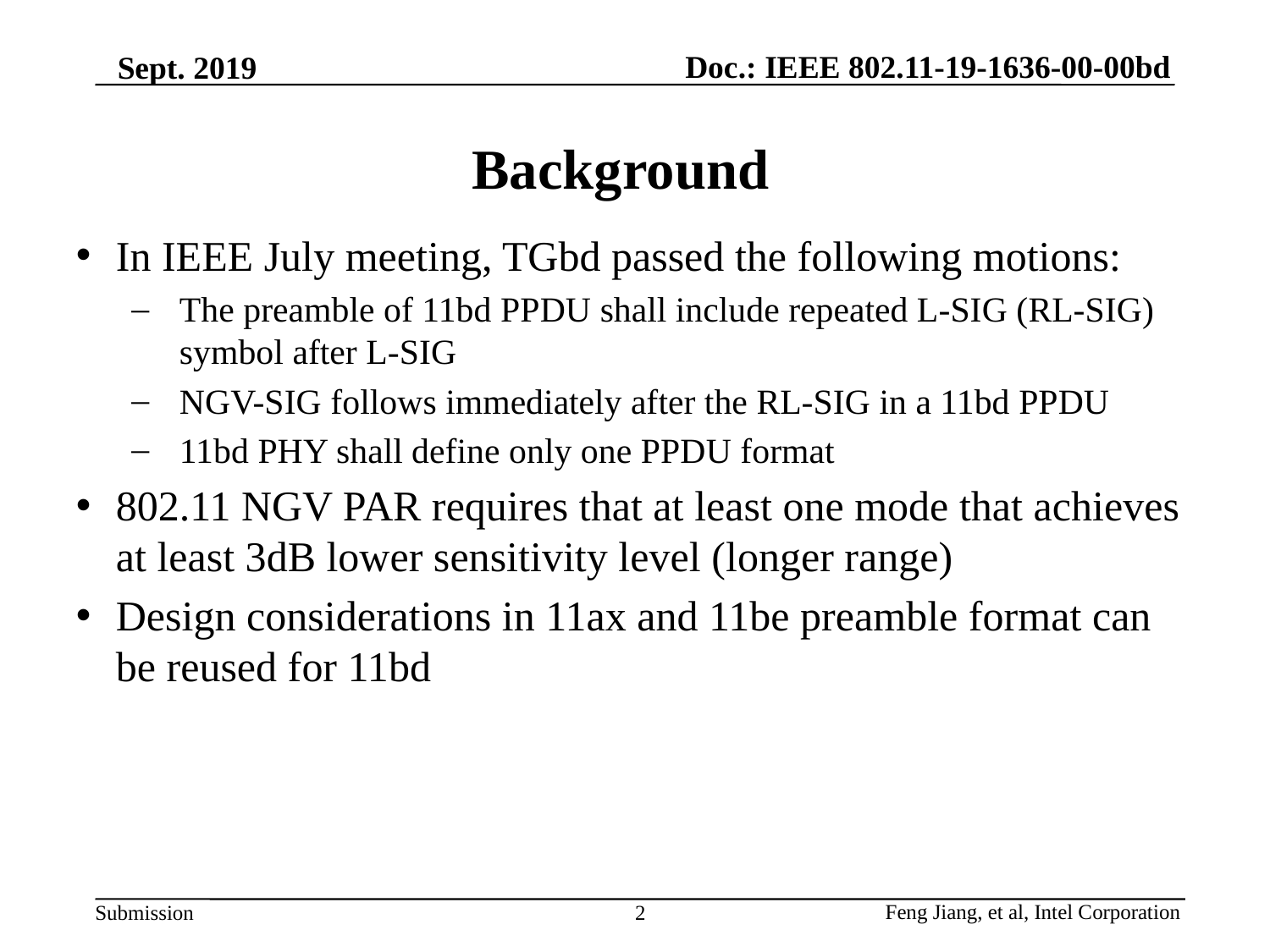

Sept. 2019
# Background
In IEEE July meeting, TGbd passed the following motions:
The preamble of 11bd PPDU shall include repeated L-SIG (RL-SIG) symbol after L-SIG
NGV-SIG follows immediately after the RL-SIG in a 11bd PPDU
11bd PHY shall define only one PPDU format
802.11 NGV PAR requires that at least one mode that achieves at least 3dB lower sensitivity level (longer range)
Design considerations in 11ax and 11be preamble format can be reused for 11bd

2